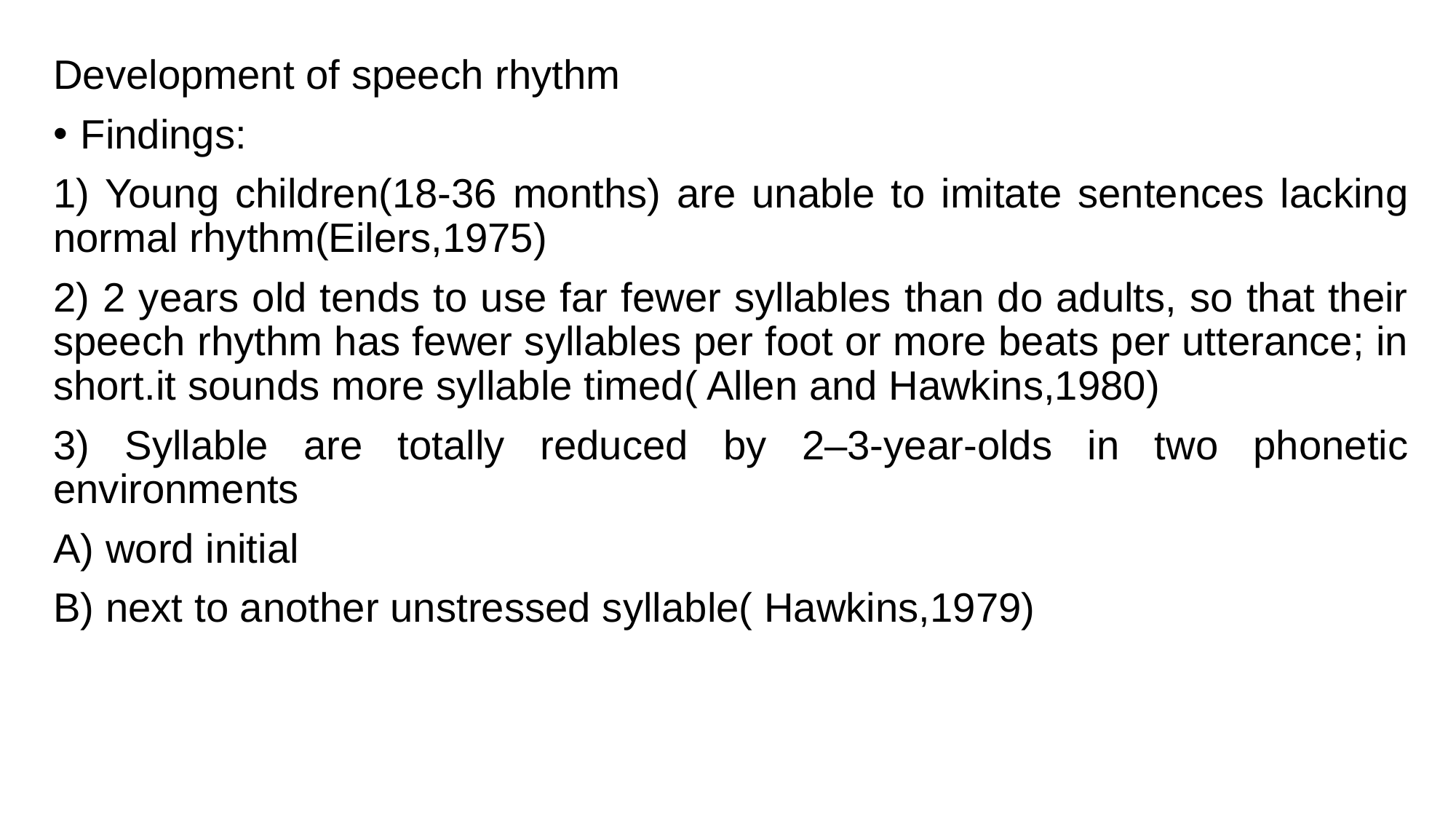

Development of speech rhythm
Findings:
1) Young children(18-36 months) are unable to imitate sentences lacking normal rhythm(Eilers,1975)
2) 2 years old tends to use far fewer syllables than do adults, so that their speech rhythm has fewer syllables per foot or more beats per utterance; in short.it sounds more syllable timed( Allen and Hawkins,1980)
3) Syllable are totally reduced by 2–3-year-olds in two phonetic environments
A) word initial
B) next to another unstressed syllable( Hawkins,1979)